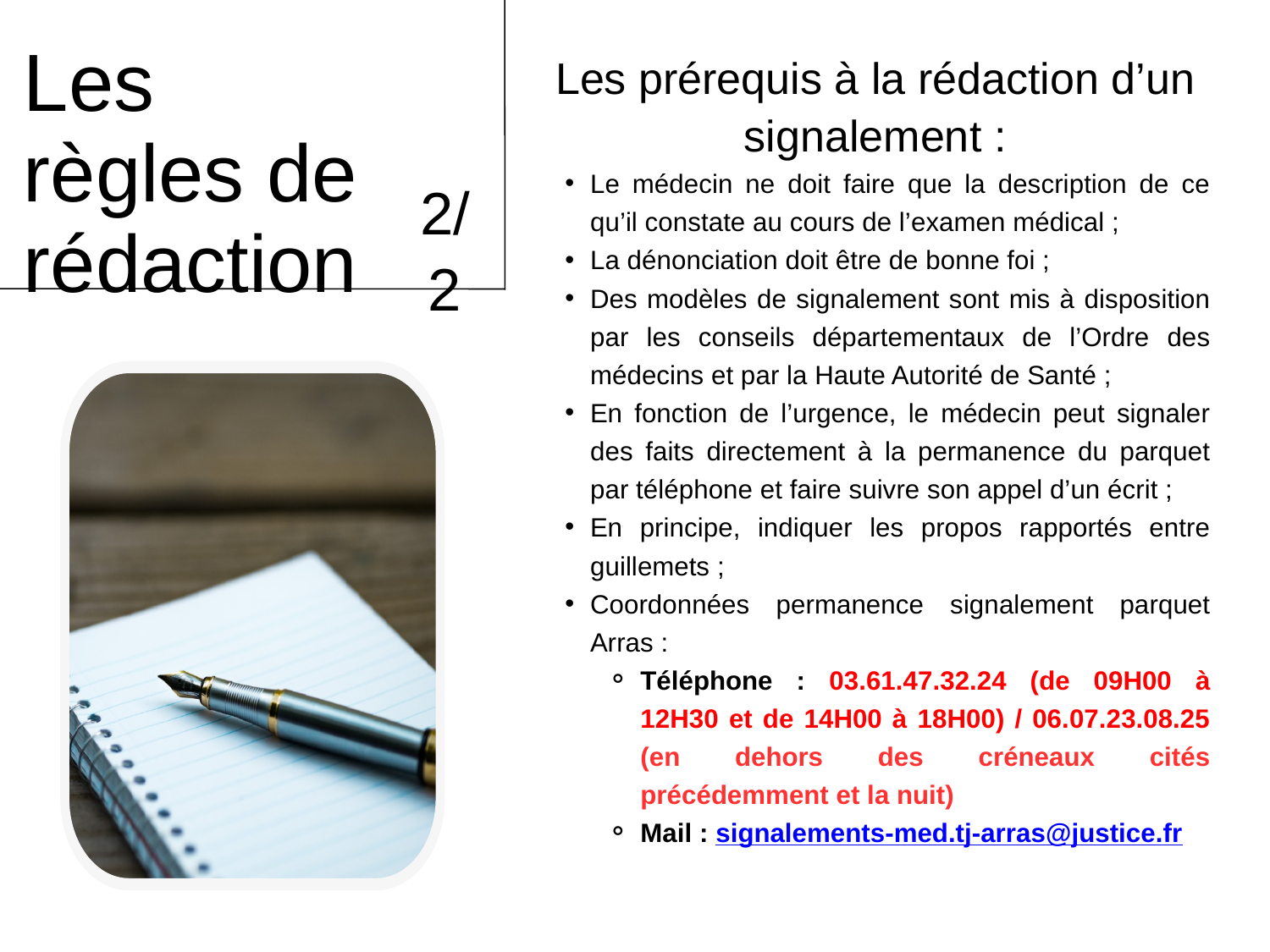

Les règles de rédaction
Les prérequis à la rédaction d’un signalement :
Le médecin ne doit faire que la description de ce qu’il constate au cours de l’examen médical ;
La dénonciation doit être de bonne foi ;
Des modèles de signalement sont mis à disposition par les conseils départementaux de l’Ordre des médecins et par la Haute Autorité de Santé ;
En fonction de l’urgence, le médecin peut signaler des faits directement à la permanence du parquet par téléphone et faire suivre son appel d’un écrit ;
En principe, indiquer les propos rapportés entre guillemets ;
Coordonnées permanence signalement parquet Arras :
Téléphone : 03.61.47.32.24 (de 09H00 à 12H30 et de 14H00 à 18H00) / 06.07.23.08.25 (en dehors des créneaux cités précédemment et la nuit)
Mail : signalements-med.tj-arras@justice.fr
2/2